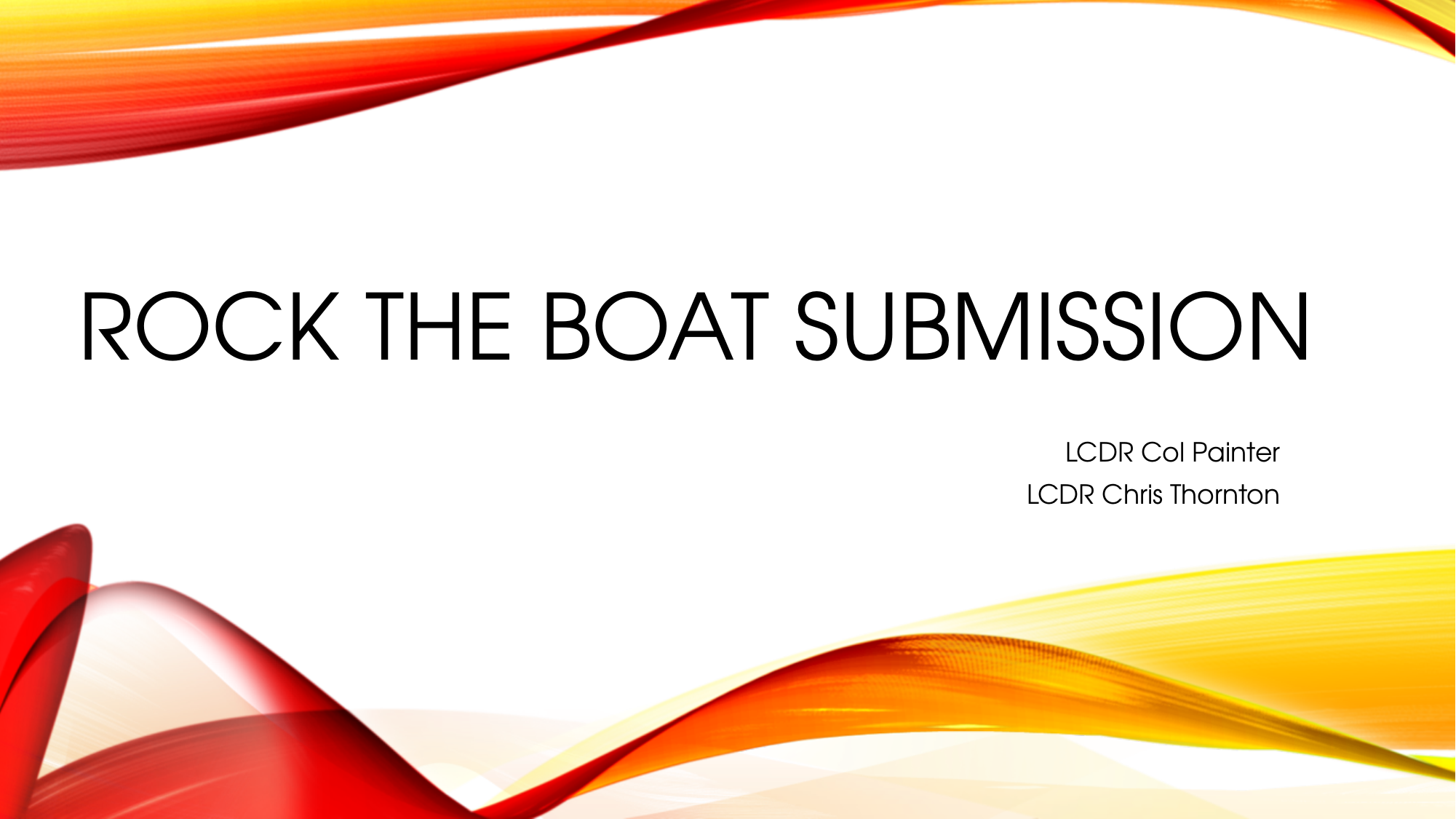

# Rock the boat submission
LCDR Col Painter
LCDR Chris Thornton